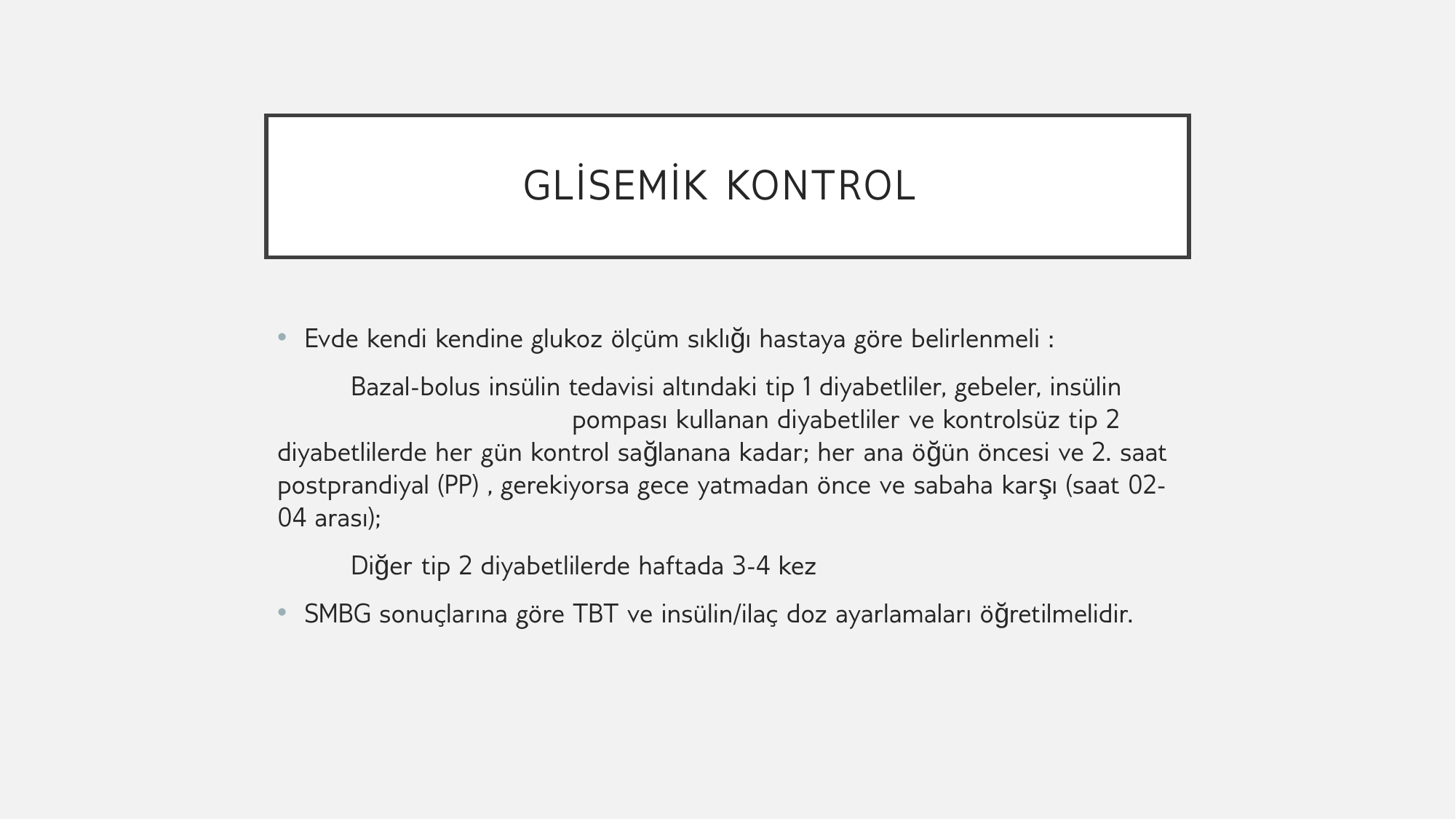

# GLİSEMİK KONTROL
Evde kendi kendine glukoz ölçüm sıklığı hastaya göre belirlenmeli :
         Bazal-bolus insülin tedavisi altındaki tip 1 diyabetliler, gebeler, insülin                                           pompası kullanan diyabetliler ve kontrolsüz tip 2 diyabetlilerde her gün kontrol sağlanana kadar; her ana öğün öncesi ve 2. saat postprandiyal (PP) , gerekiyorsa gece yatmadan önce ve sabaha karşı (saat 02-04 arası);
         Diğer tip 2 diyabetlilerde haftada 3-4 kez
SMBG sonuçlarına göre TBT ve insülin/ilaç doz ayarlamaları öğretilmelidir.